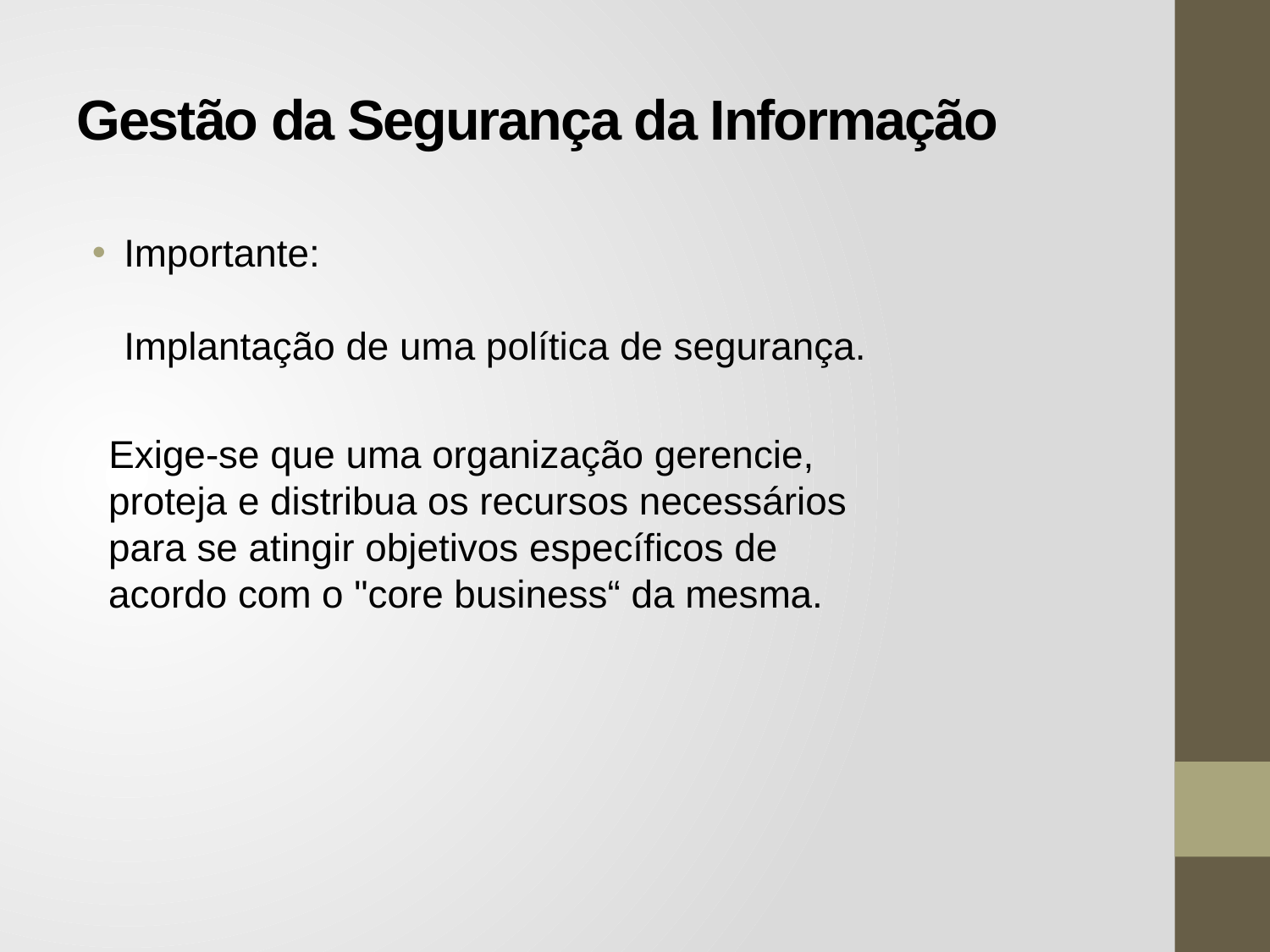

# Gestão da Segurança da Informação
Importante:
Implantação de uma política de segurança.

   Exige-se que uma organização gerencie,
   proteja e distribua os recursos necessários
   para se atingir objetivos específicos de
   acordo com o "core business“ da mesma.